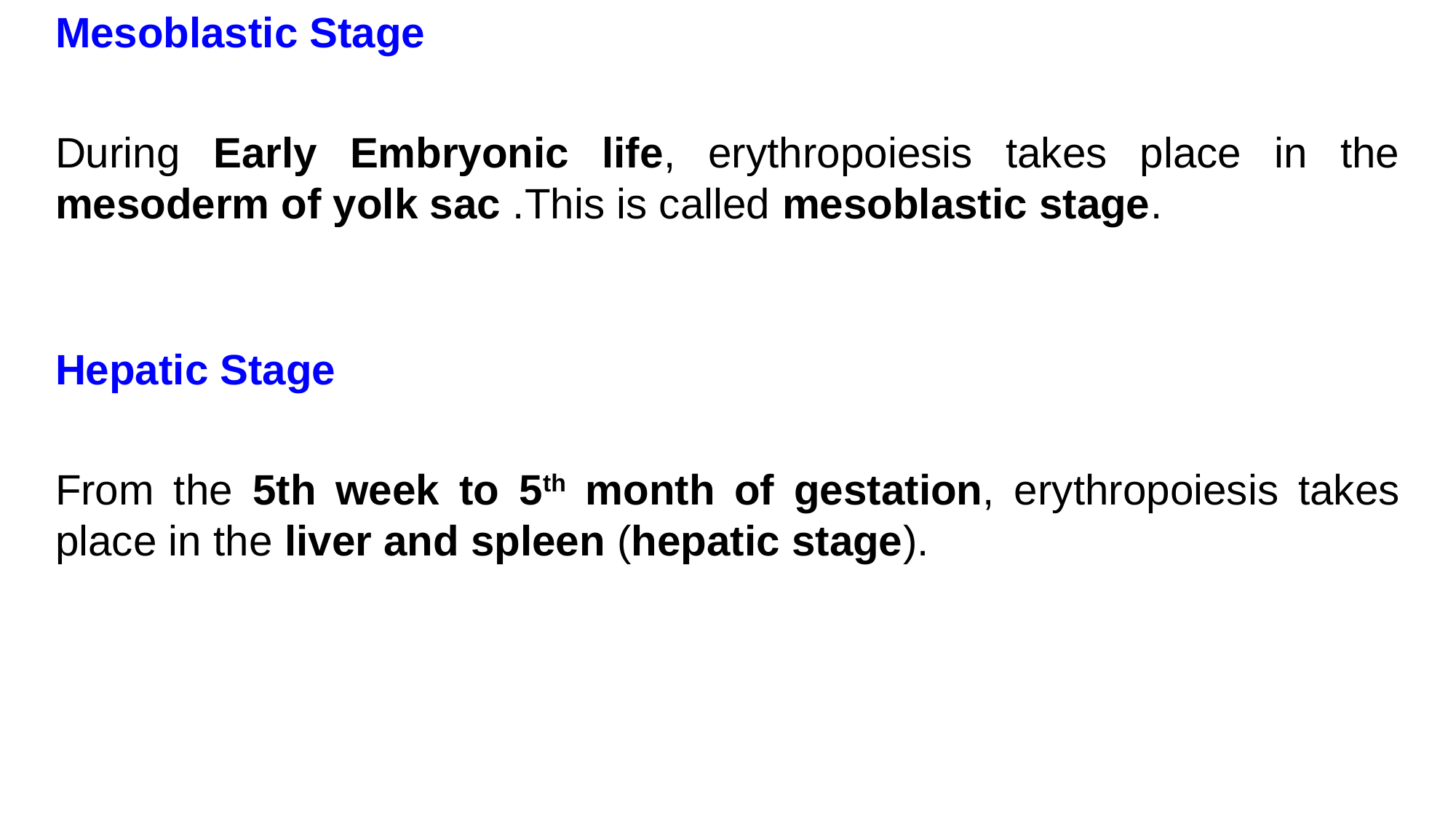

Mesoblastic Stage

During Early Embryonic life, erythropoiesis takes place in the mesoderm of yolk sac .This is called mesoblastic stage.

Hepatic Stage

From the 5th week to 5th month of gestation, erythropoiesis takes place in the liver and spleen (hepatic stage).